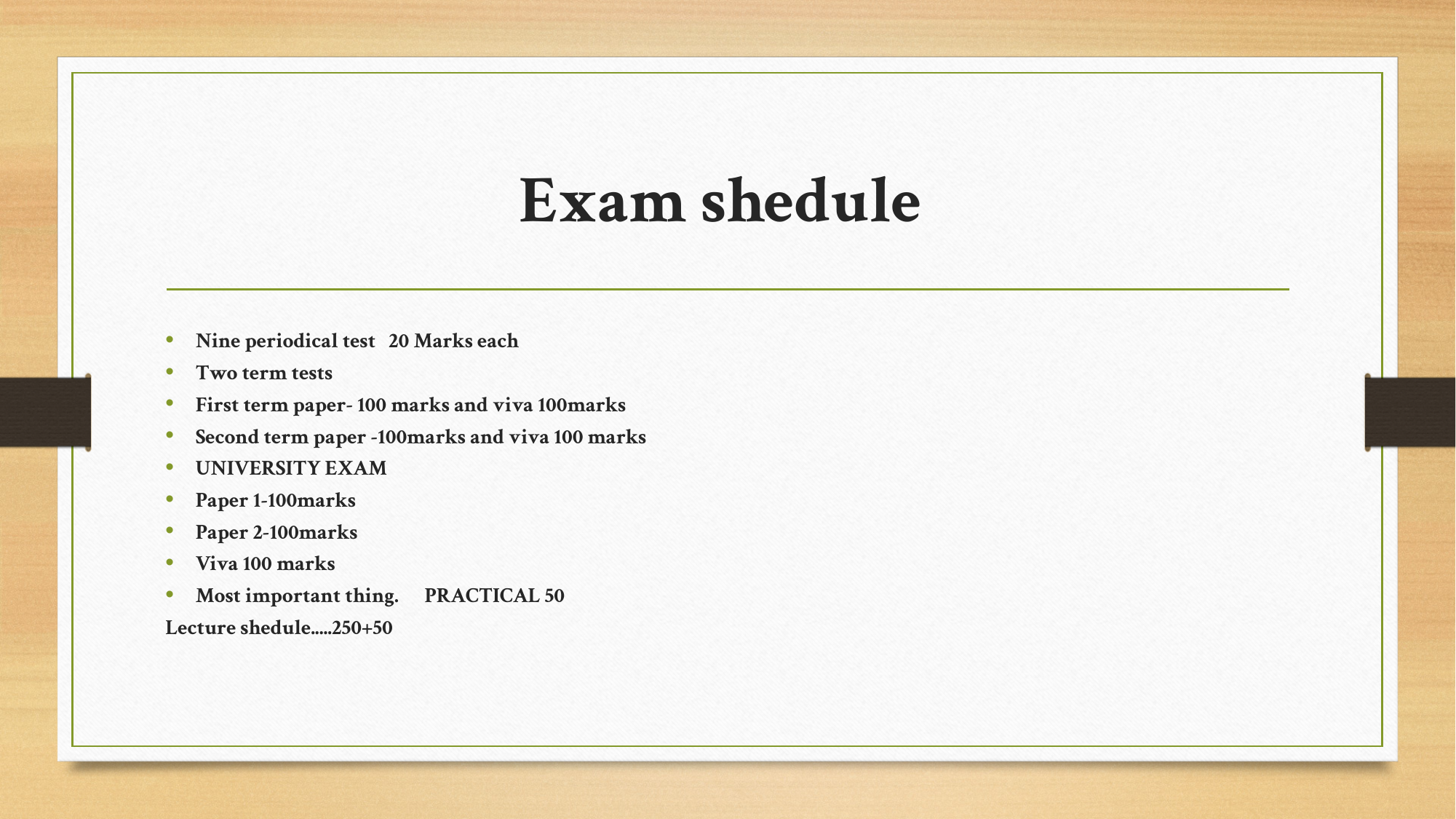

# Exam shedule

Nine periodical test   20 Marks each
Two term tests
First term paper- 100 marks and viva 100marks
Second term paper -100marks and viva 100 marks
UNIVERSITY EXAM
Paper 1-100marks
Paper 2-100marks
Viva 100 marks
Most important thing.      PRACTICAL 50
Lecture shedule.....250+50